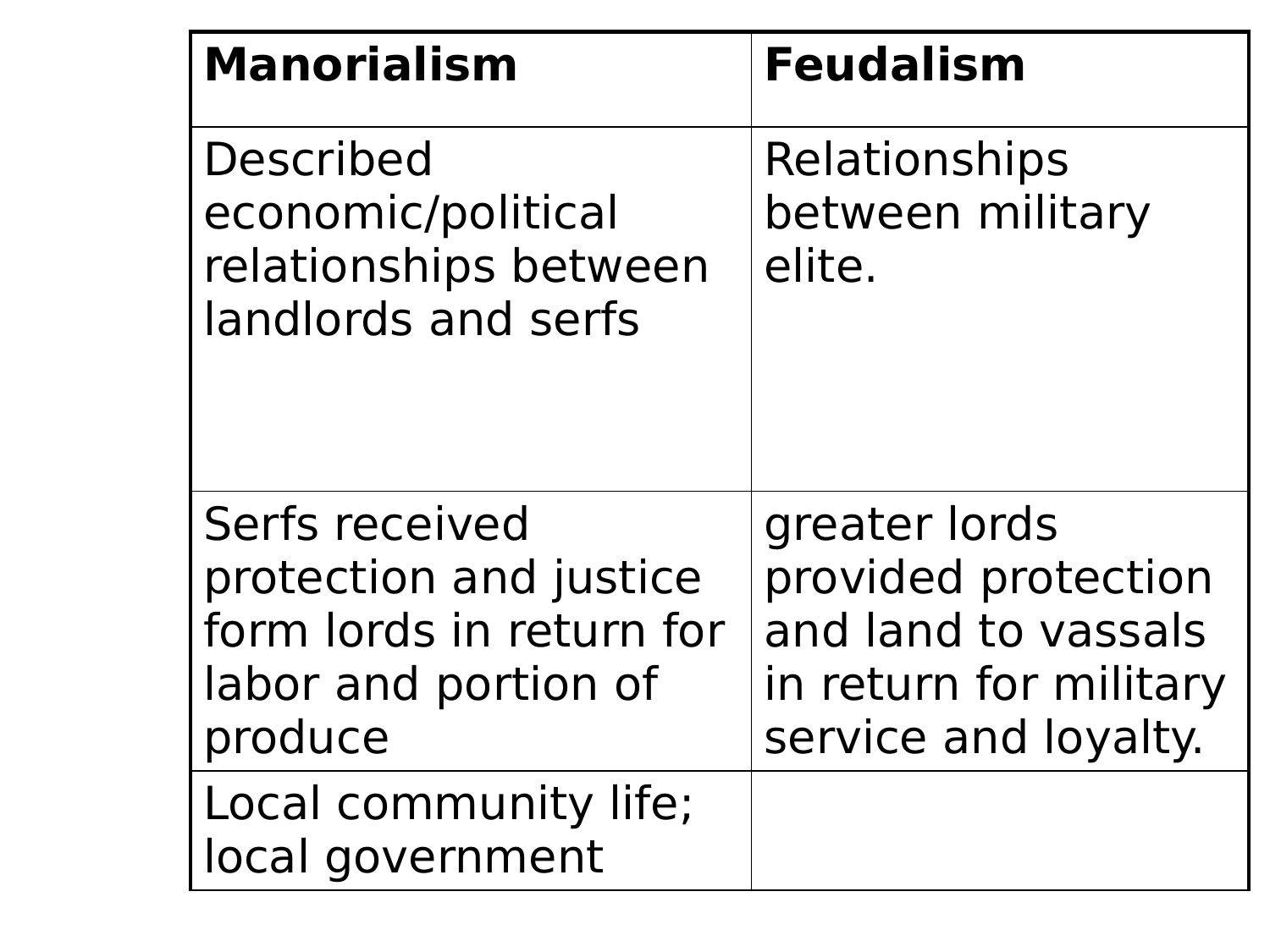

| Manorialism | Feudalism |
| --- | --- |
| Described economic/political relationships between landlords and serfs | Relationships between military elite. |
| Serfs received protection and justice form lords in return for labor and portion of produce | greater lords provided protection and land to vassals in return for military service and loyalty. |
| Local community life; local government |  |